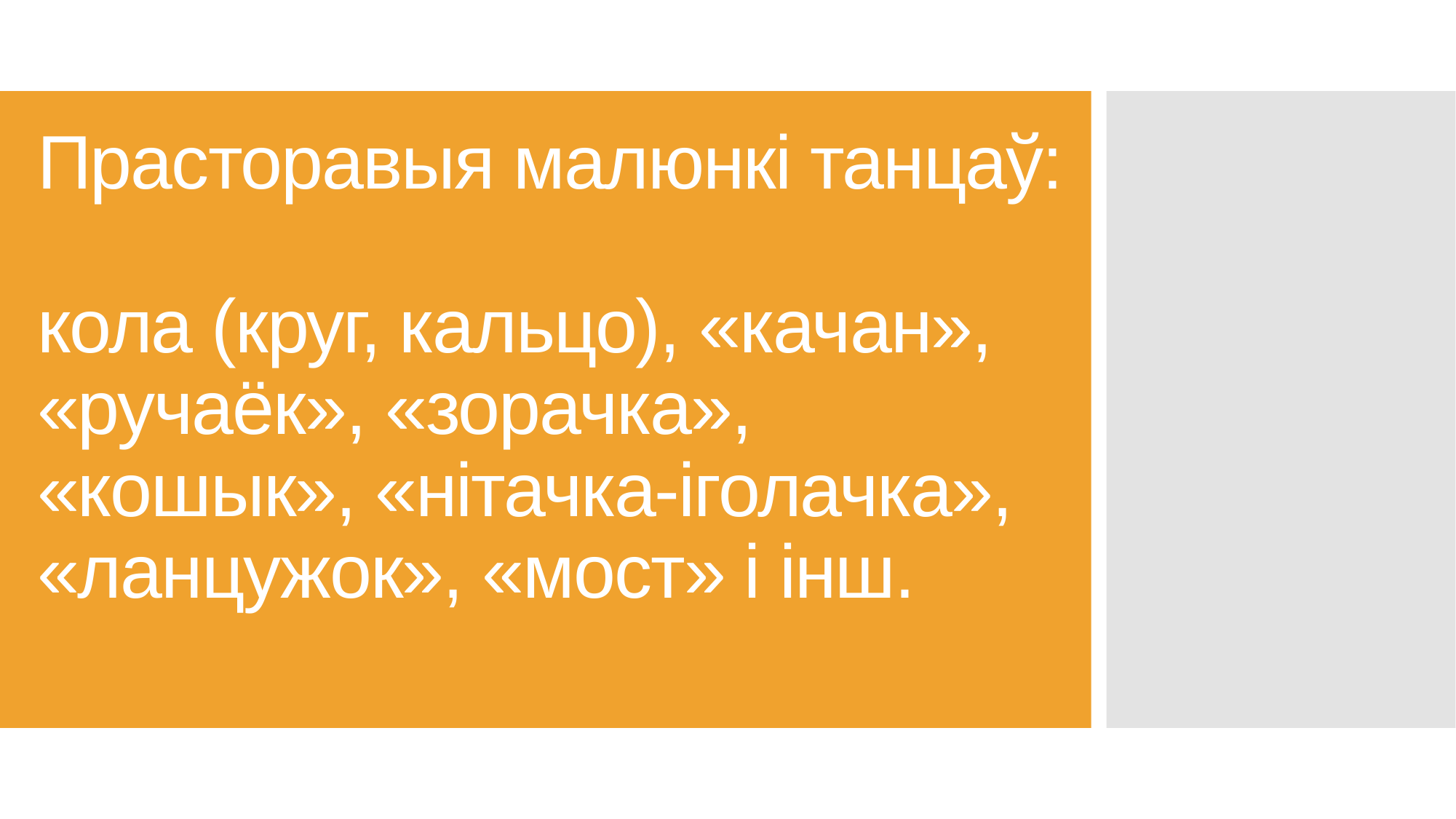

# Прасторавыя малюнкі танцаў: кола (круг, кальцо), «качан», «ручаёк», «зорачка», «кошык», «нітачка-іголачка», «ланцужок», «мост» і інш.